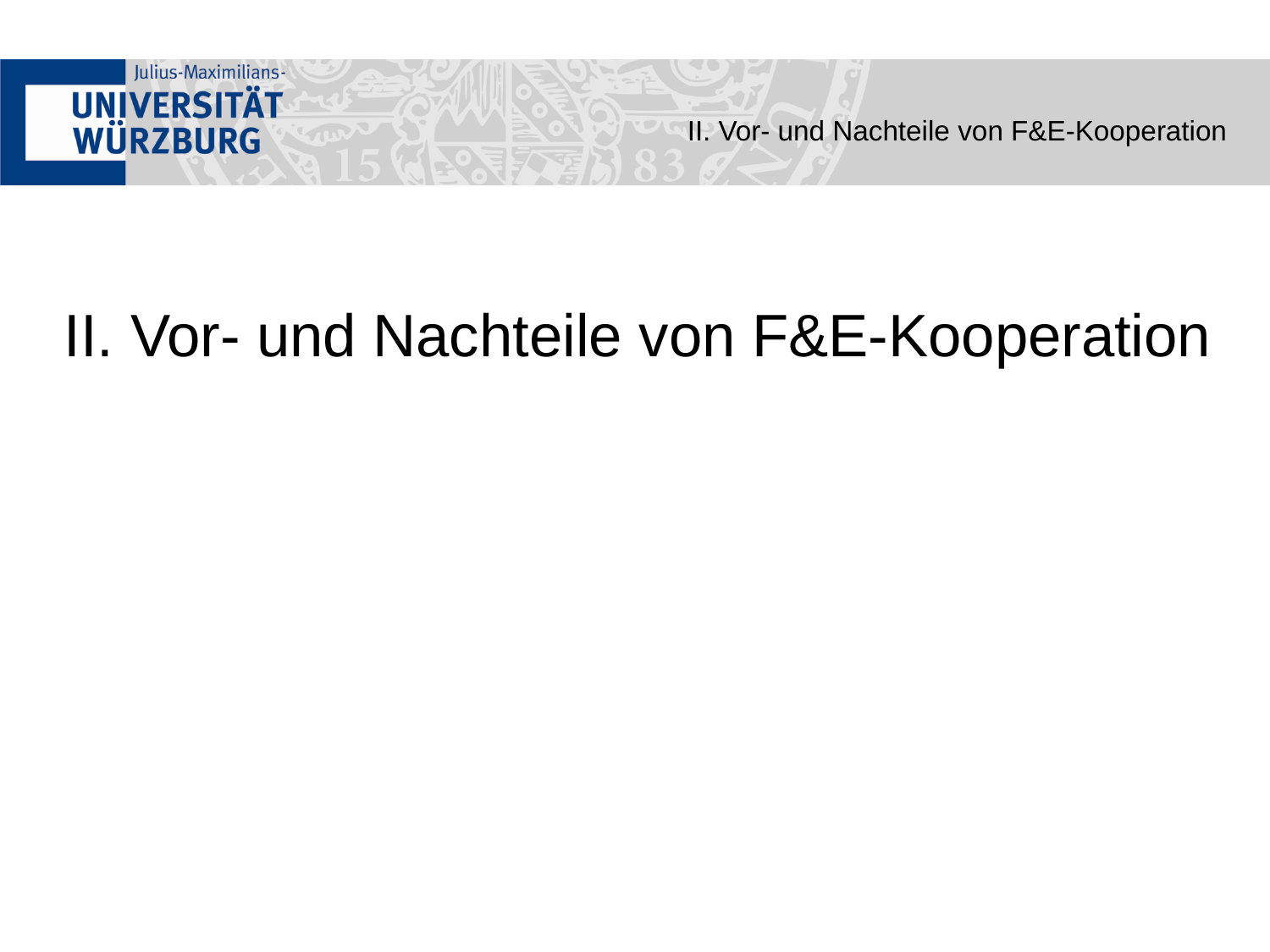

II. Vor- und Nachteile von F&E-Kooperation
II. Vor- und Nachteile von F&E-Kooperation